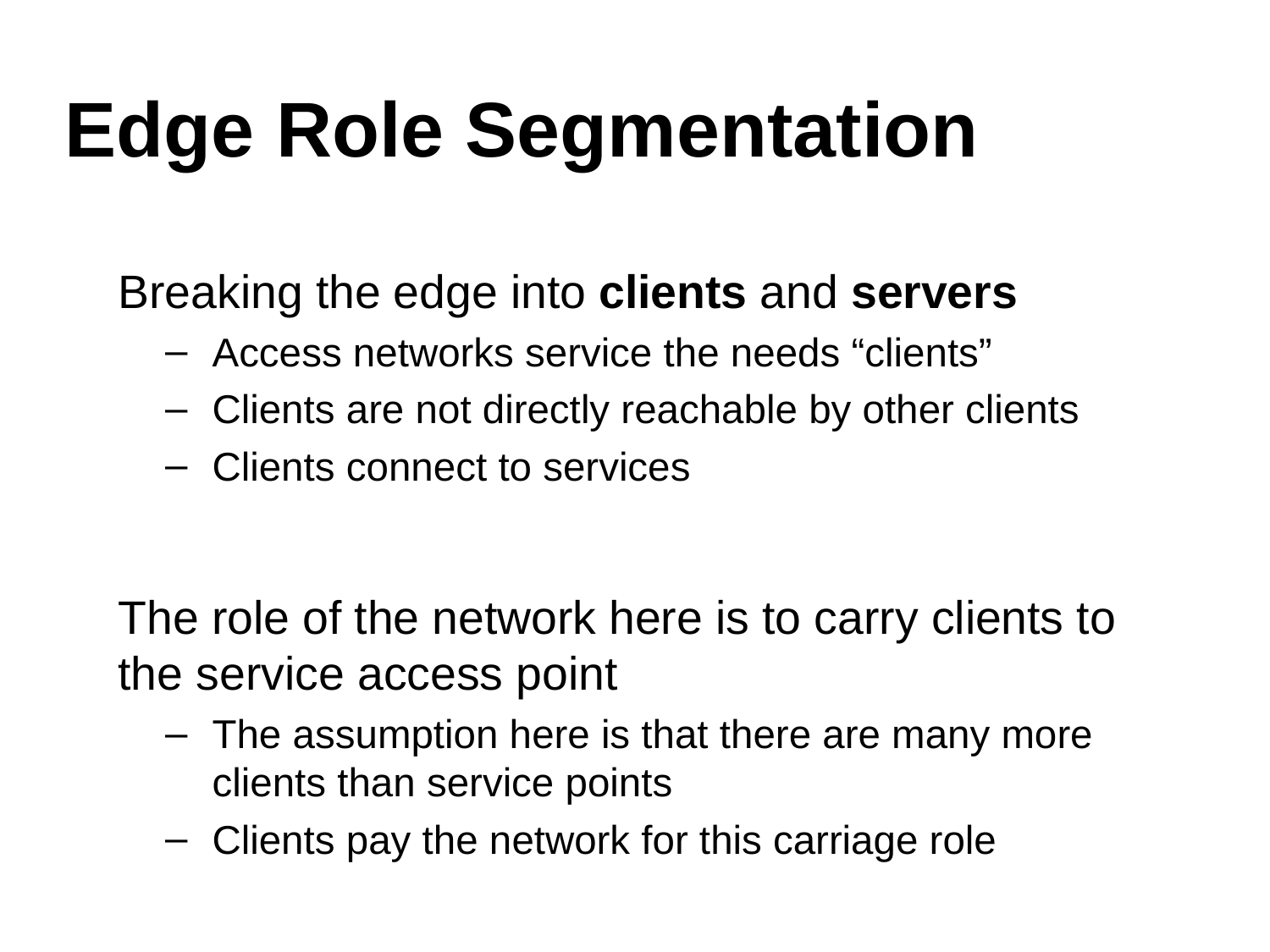

# Edge Role Segmentation
Breaking the edge into clients and servers
Access networks service the needs “clients”
Clients are not directly reachable by other clients
Clients connect to services

The role of the network here is to carry clients to the service access point
The assumption here is that there are many more clients than service points
Clients pay the network for this carriage role